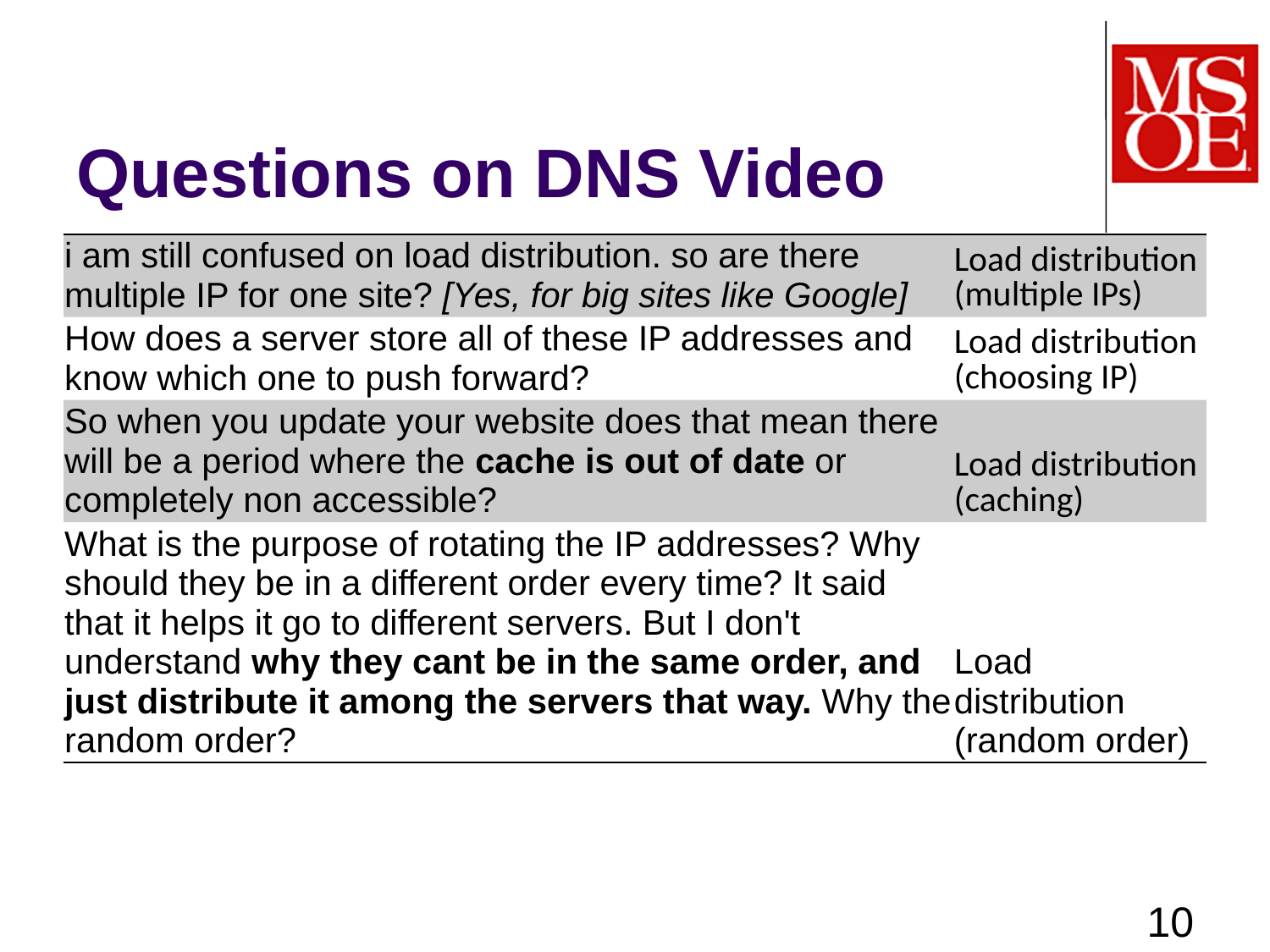

# Questions on DNS Video
| i am still confused on load distribution. so are there multiple IP for one site? [Yes, for big sites like Google] | Load distribution (multiple IPs) |
| --- | --- |
| How does a server store all of these IP addresses and know which one to push forward? | Load distribution (choosing IP) |
| So when you update your website does that mean there will be a period where the cache is out of date or completely non accessible? | Load distribution (caching) |
| What is the purpose of rotating the IP addresses? Why should they be in a different order every time? It said that it helps it go to different servers. But I don't understand why they cant be in the same order, and just distribute it among the servers that way. Why the random order? | Load distribution (random order) |
10